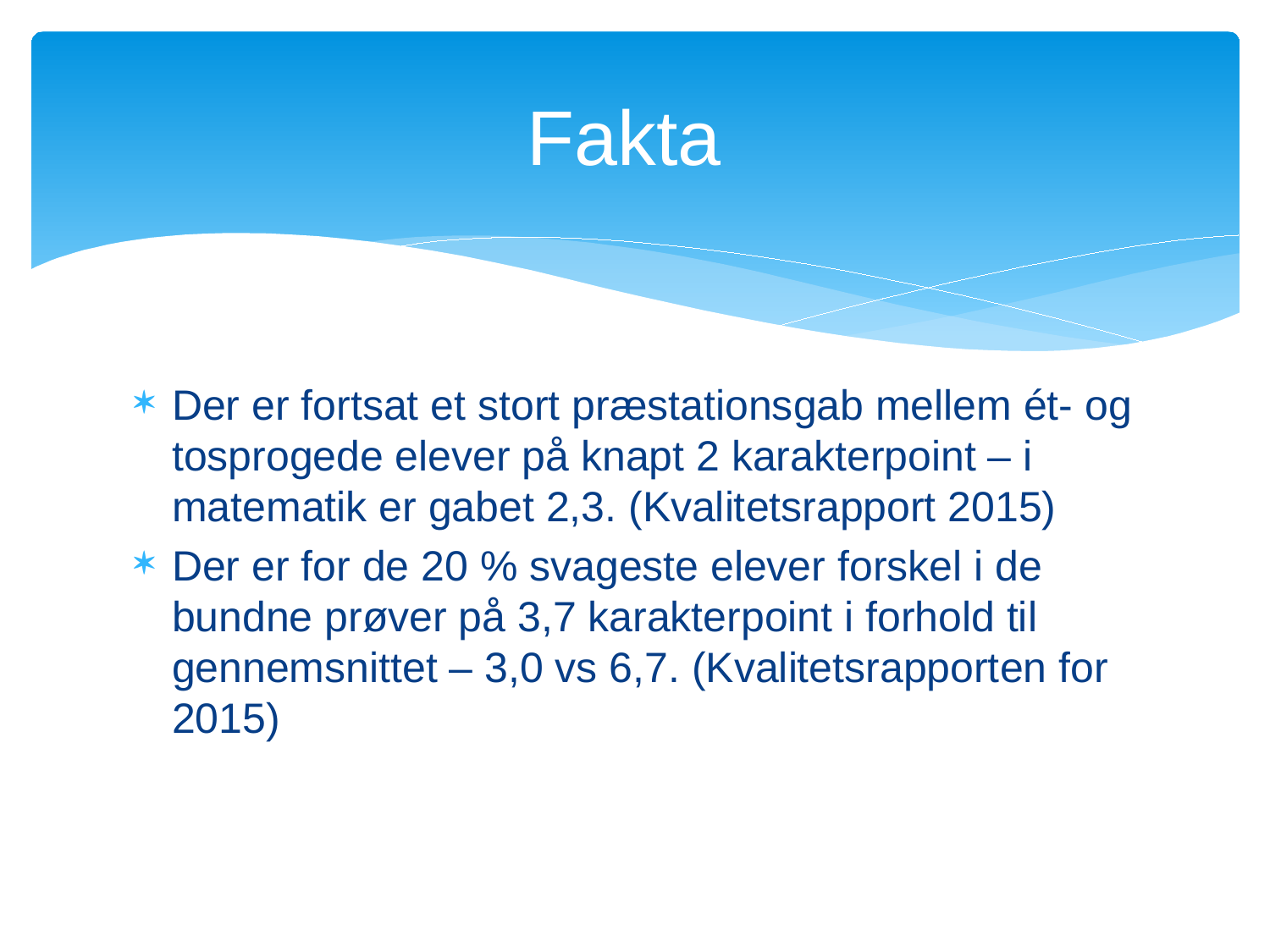

# Fakta
Der er fortsat et stort præstationsgab mellem ét- og tosprogede elever på knapt 2 karakterpoint – i matematik er gabet 2,3. (Kvalitetsrapport 2015)
Der er for de 20 % svageste elever forskel i de bundne prøver på 3,7 karakterpoint i forhold til gennemsnittet – 3,0 vs 6,7. (Kvalitetsrapporten for 2015)